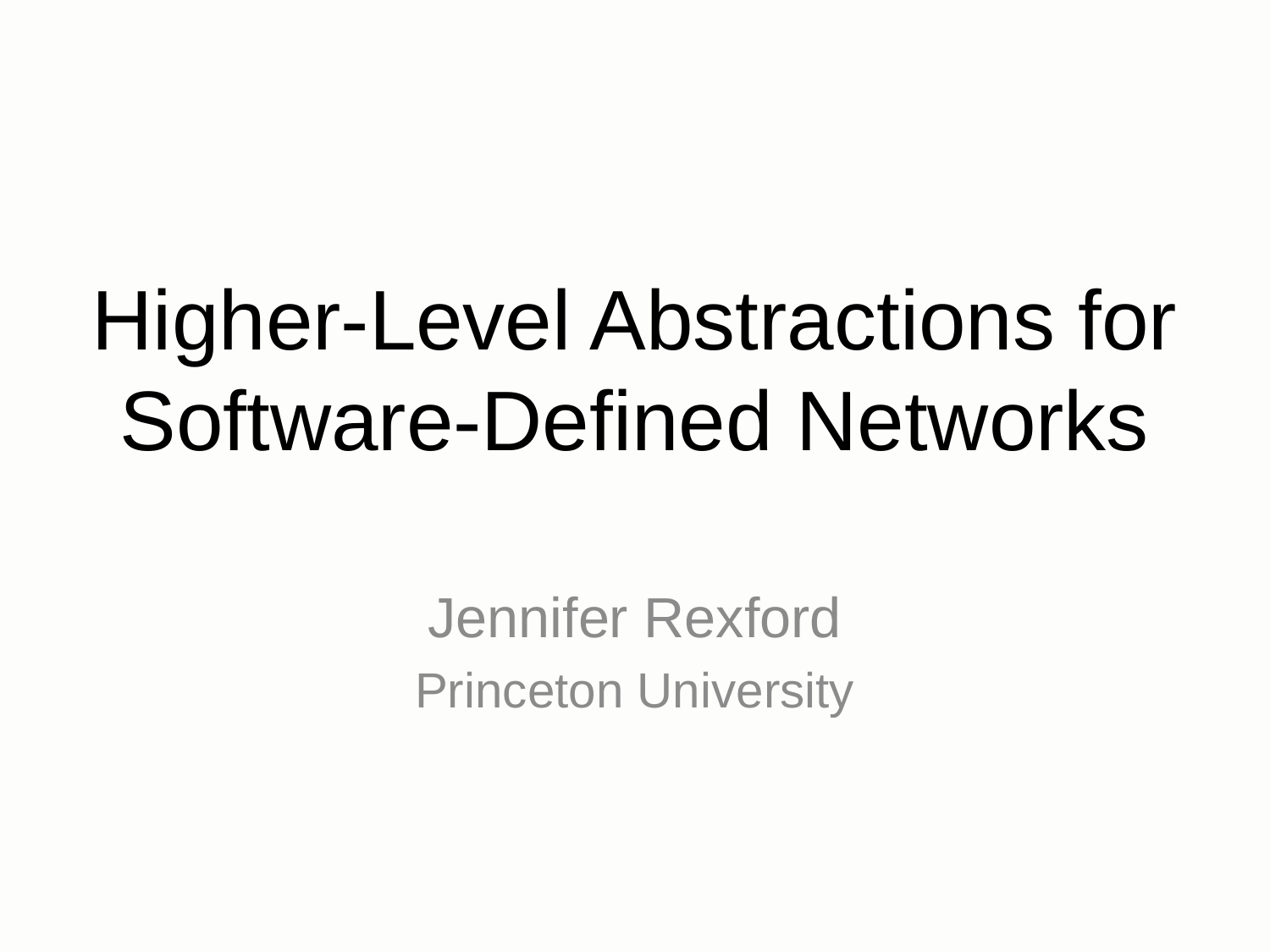

# Higher-Level Abstractions for Software-Defined Networks
Jennifer Rexford
Princeton University